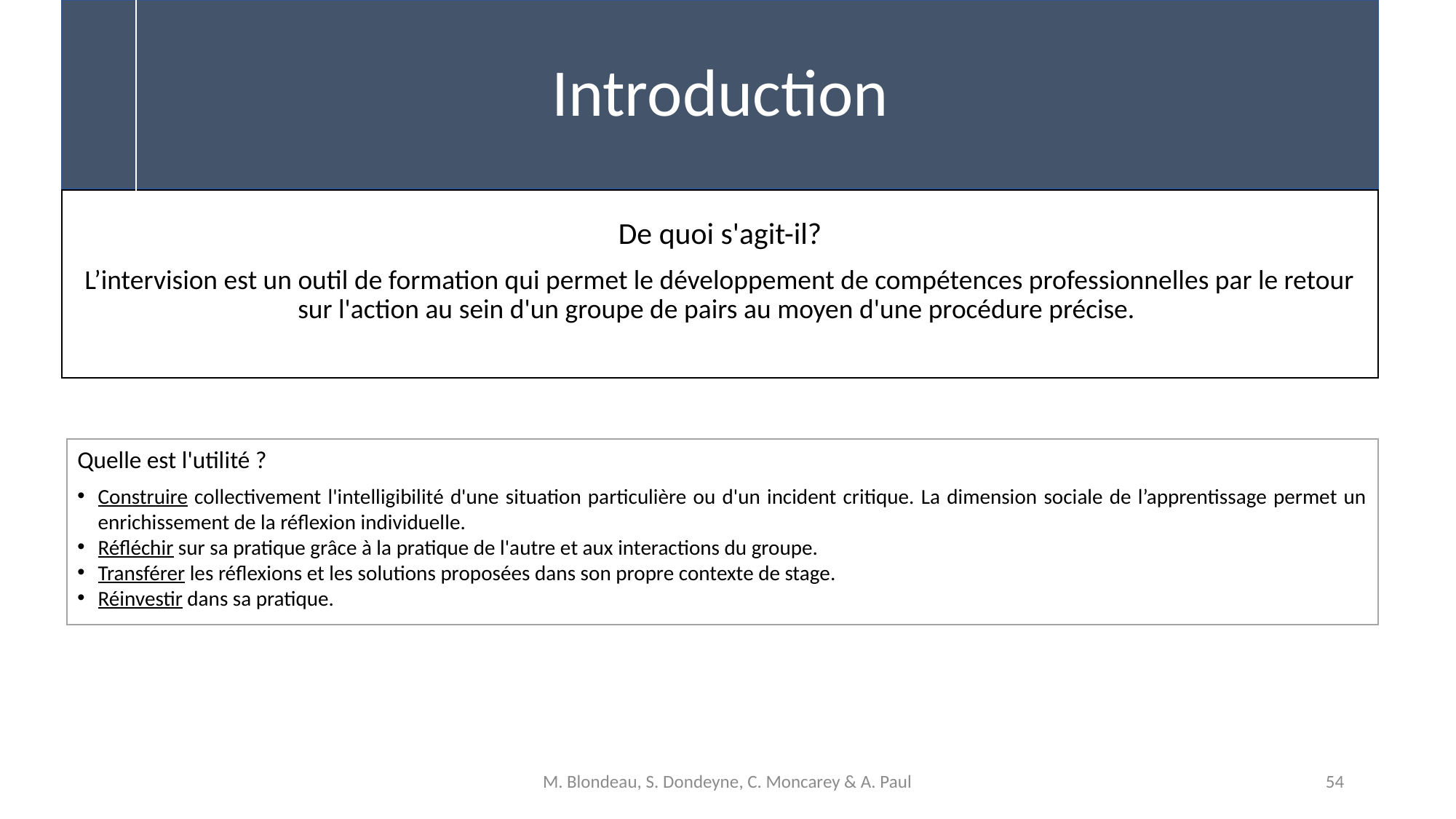

Introduction

De quoi s'agit-il?
L’intervision est un outil de formation qui permet le développement de compétences professionnelles par le retour sur l'action au sein d'un groupe de pairs au moyen d'une procédure précise.

Quelle est l'utilité ?

Construire collectivement l'intelligibilité d'une situation particulière ou d'un incident critique. La dimension sociale de l’apprentissage permet un enrichissement de la réflexion individuelle.
Réfléchir sur sa pratique grâce à la pratique de l'autre et aux interactions du groupe.
Transférer les réflexions et les solutions proposées dans son propre contexte de stage.
Réinvestir dans sa pratique.

M. Blondeau, S. Dondeyne, C. Moncarey & A. Paul
54